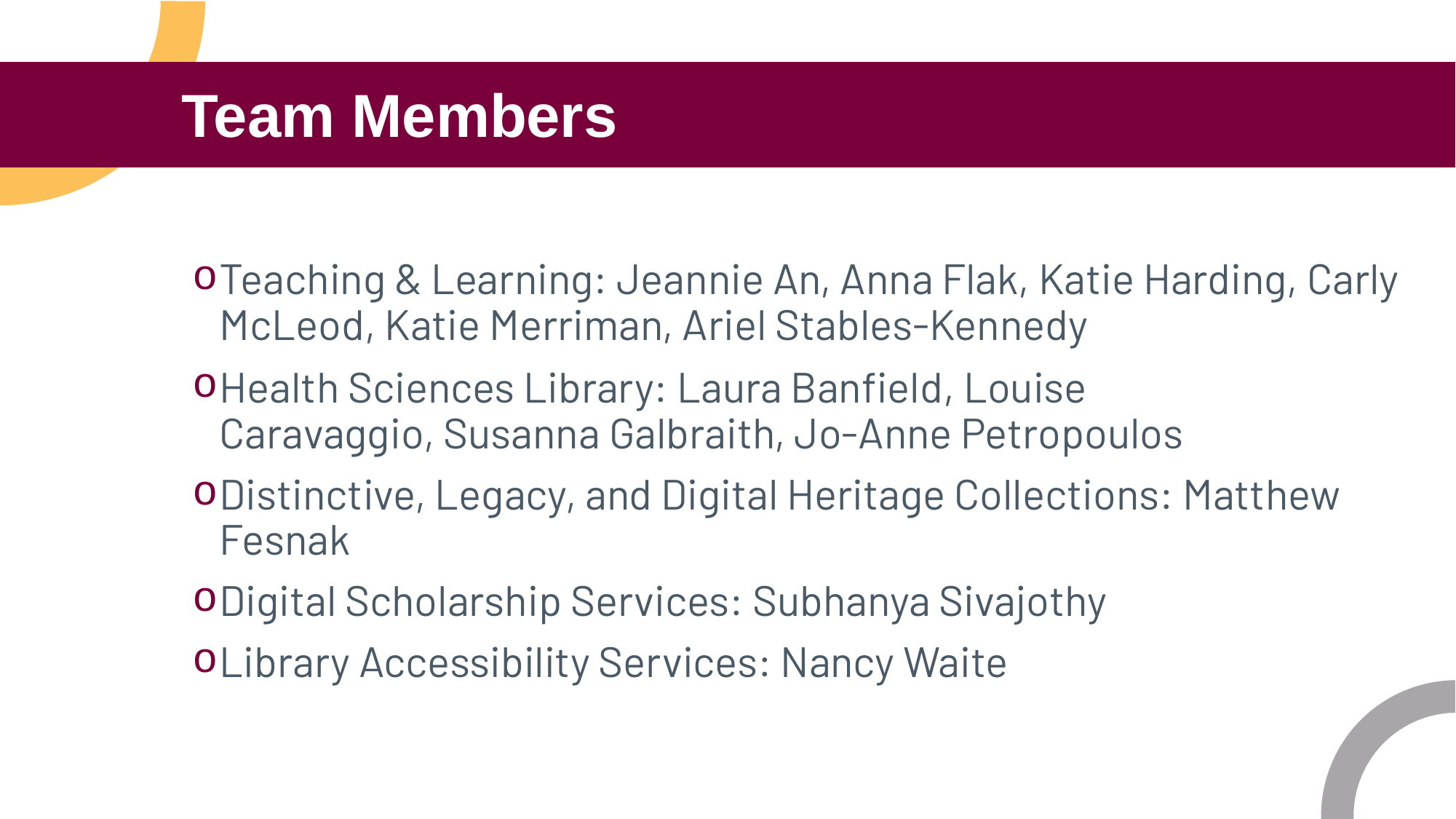

Team Members
Teaching & Learning: Jeannie An, Anna Flak, Katie Harding, Carly McLeod, Katie Merriman, Ariel Stables-Kennedy
Health Sciences Library: Laura Banfield, Louise Caravaggio, Susanna Galbraith, Jo-Anne Petropoulos
Distinctive, Legacy, and Digital Heritage Collections: Matthew Fesnak
Digital Scholarship Services: Subhanya Sivajothy
Library Accessibility Services: Nancy Waite